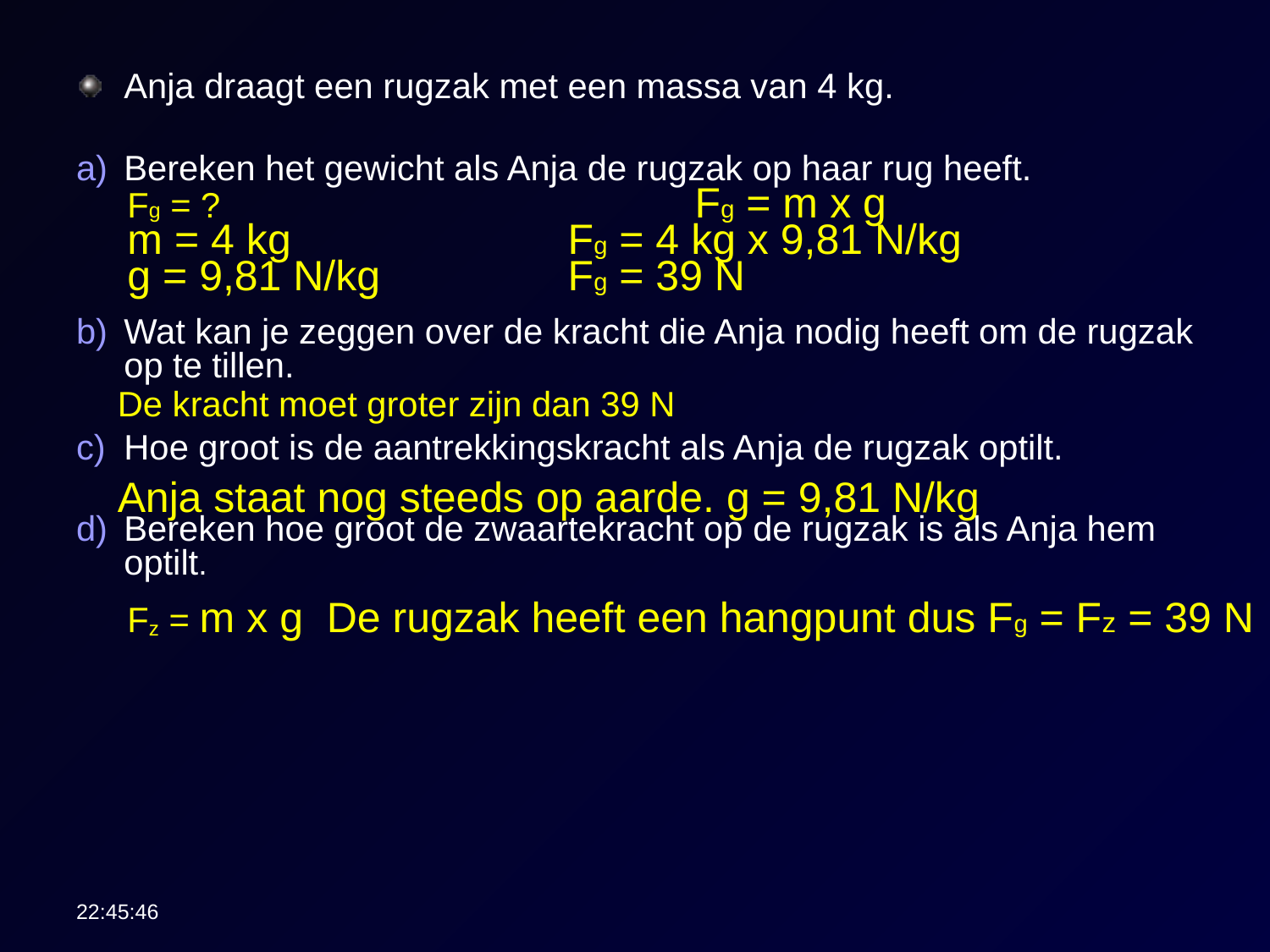

Anja draagt een rugzak met een massa van 4 kg.

Bereken het gewicht als Anja de rugzak op haar rug heeft.

Wat kan je zeggen over de kracht die Anja nodig heeft om de rugzak op te tillen.

Hoe groot is de aantrekkingskracht als Anja de rugzak optilt.

Bereken hoe groot de zwaartekracht op de rugzak is als Anja hem optilt.

#
Fg = ?	 			 Fg = m x g
m = 4 kg			 Fg = 4 kg x 9,81 N/kg
g = 9,81 N/kg 		 Fg = 39 N
De kracht moet groter zijn dan 39 N

Anja staat nog steeds op aarde. g = 9,81 N/kg
Fz = m x g  De rugzak heeft een hangpunt dus Fg = Fz = 39 N
22:45:46